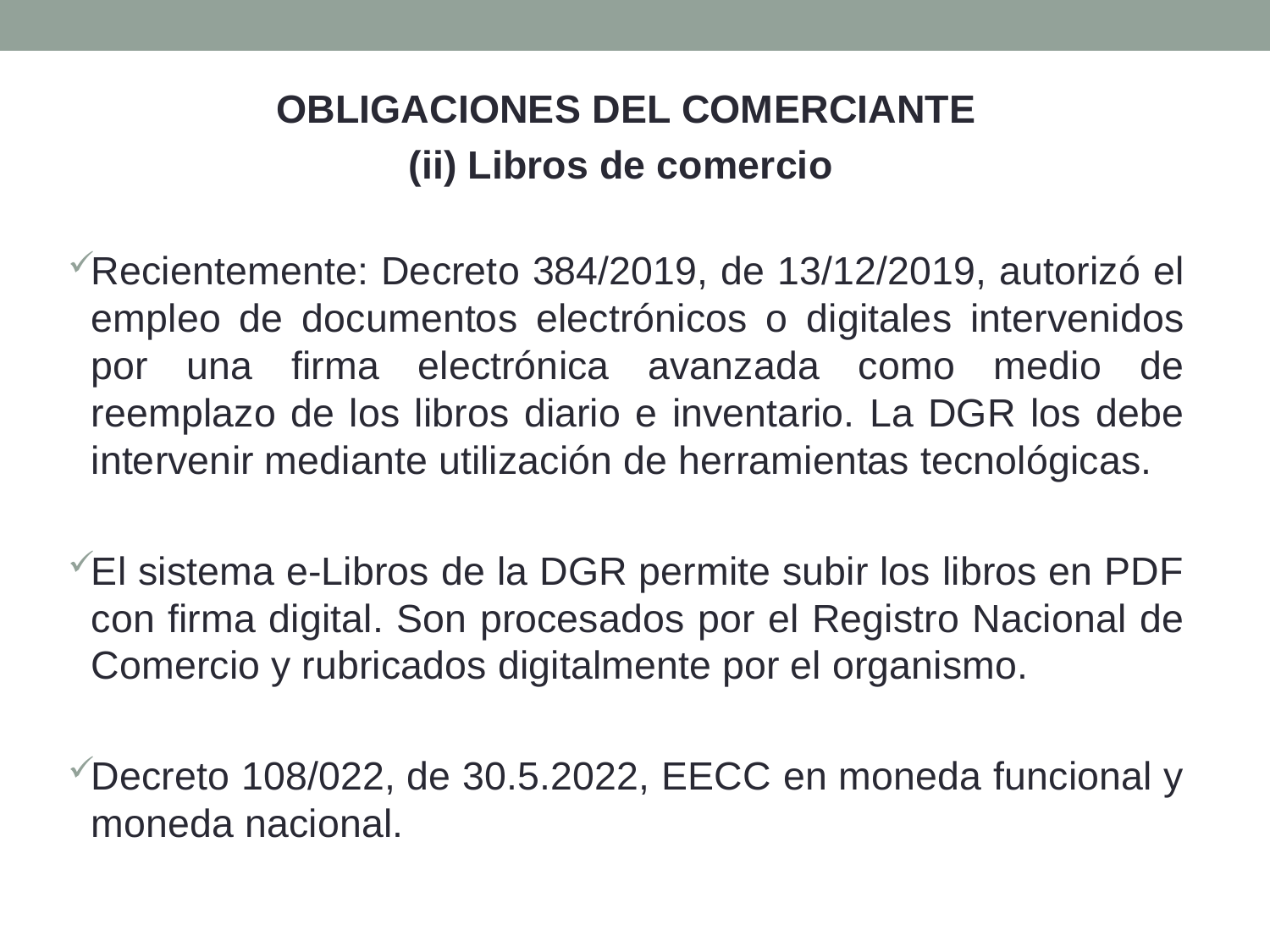

OBLIGACIONES DEL COMERCIANTE
(ii) Libros de comercio

Recientemente: Decreto 384/2019, de 13/12/2019, autorizó el empleo de documentos electrónicos o digitales intervenidos por una firma electrónica avanzada como medio de reemplazo de los libros diario e inventario. La DGR los debe intervenir mediante utilización de herramientas tecnológicas.

El sistema e-Libros de la DGR permite subir los libros en PDF con firma digital. Son procesados por el Registro Nacional de Comercio y rubricados digitalmente por el organismo.

Decreto 108/022, de 30.5.2022, EECC en moneda funcional y moneda nacional.